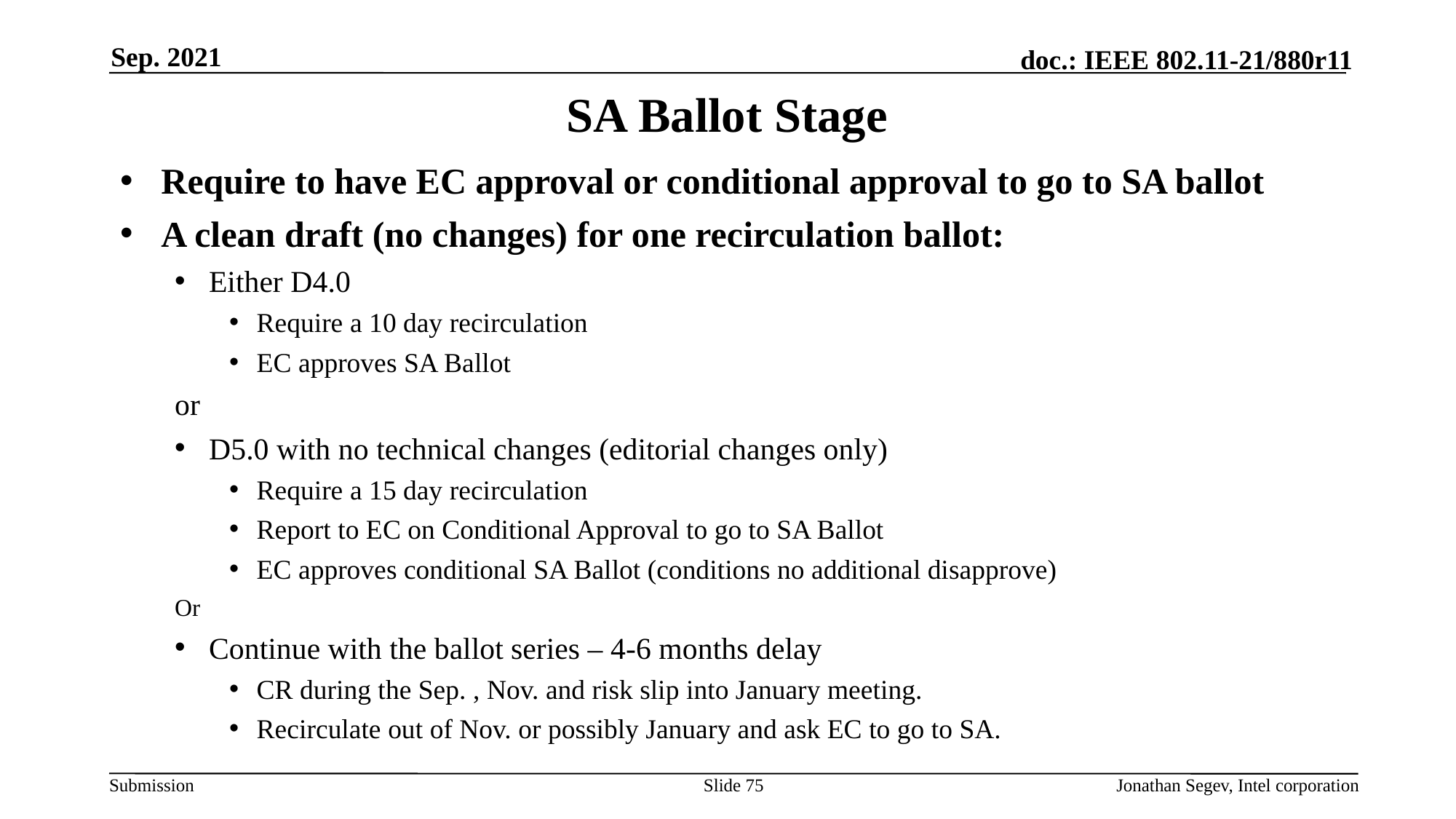

Sep. 2021
# SA Ballot Stage
Require to have EC approval or conditional approval to go to SA ballot
A clean draft (no changes) for one recirculation ballot:
Either D4.0
Require a 10 day recirculation
EC approves SA Ballot
or
D5.0 with no technical changes (editorial changes only)
Require a 15 day recirculation
Report to EC on Conditional Approval to go to SA Ballot
EC approves conditional SA Ballot (conditions no additional disapprove)
Or
Continue with the ballot series – 4-6 months delay
CR during the Sep. , Nov. and risk slip into January meeting.
Recirculate out of Nov. or possibly January and ask EC to go to SA.

Slide 75
Jonathan Segev, Intel corporation